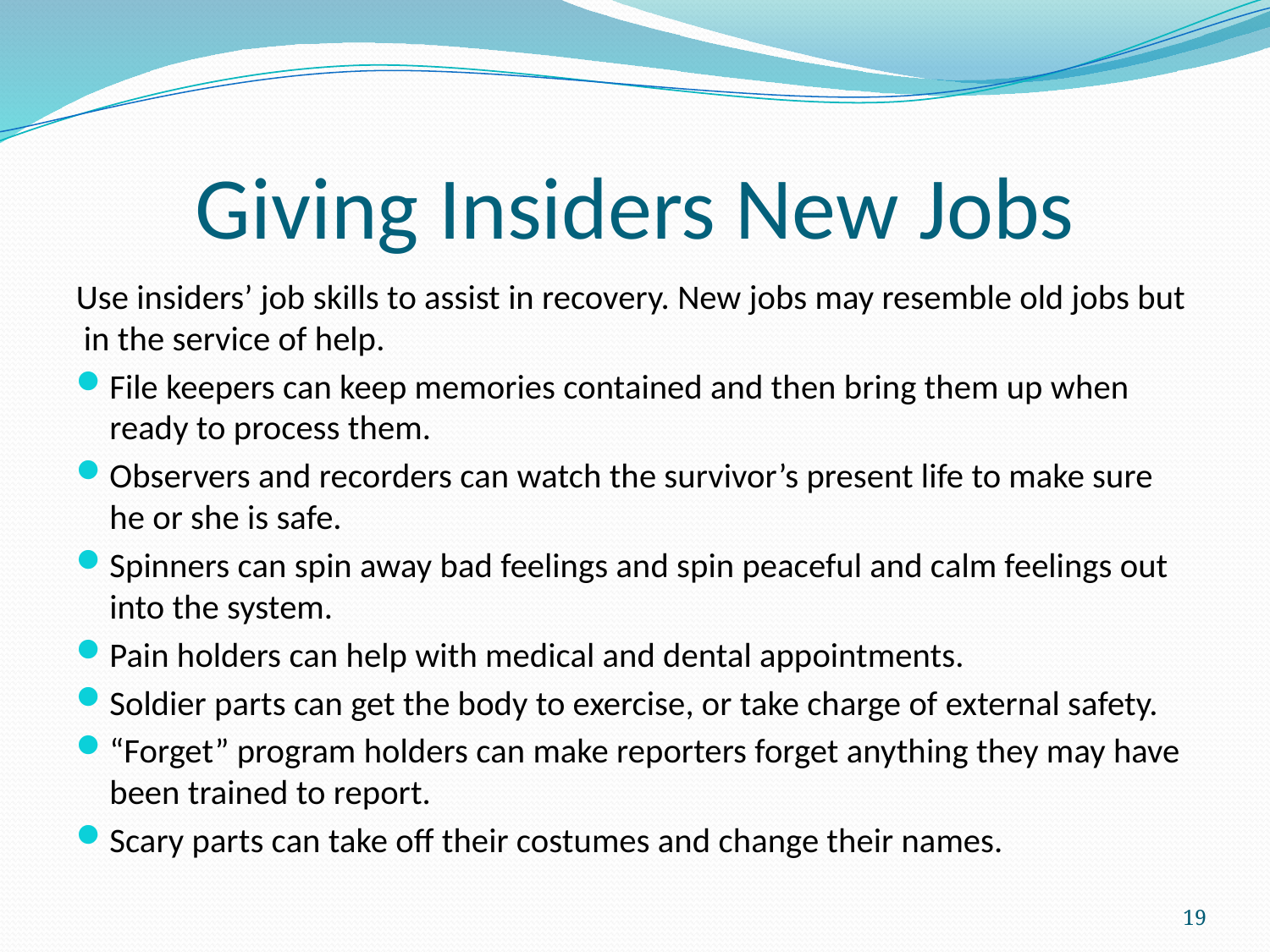

# Giving Insiders New Jobs
Use insiders’ job skills to assist in recovery. New jobs may resemble old jobs but  in the service of help.
File keepers can keep memories contained and then bring them up when ready to process them.
Observers and recorders can watch the survivor’s present life to make sure he or she is safe.
Spinners can spin away bad feelings and spin peaceful and calm feelings out into the system.
Pain holders can help with medical and dental appointments.
Soldier parts can get the body to exercise, or take charge of external safety.
“Forget” program holders can make reporters forget anything they may have been trained to report.
Scary parts can take off their costumes and change their names.

19